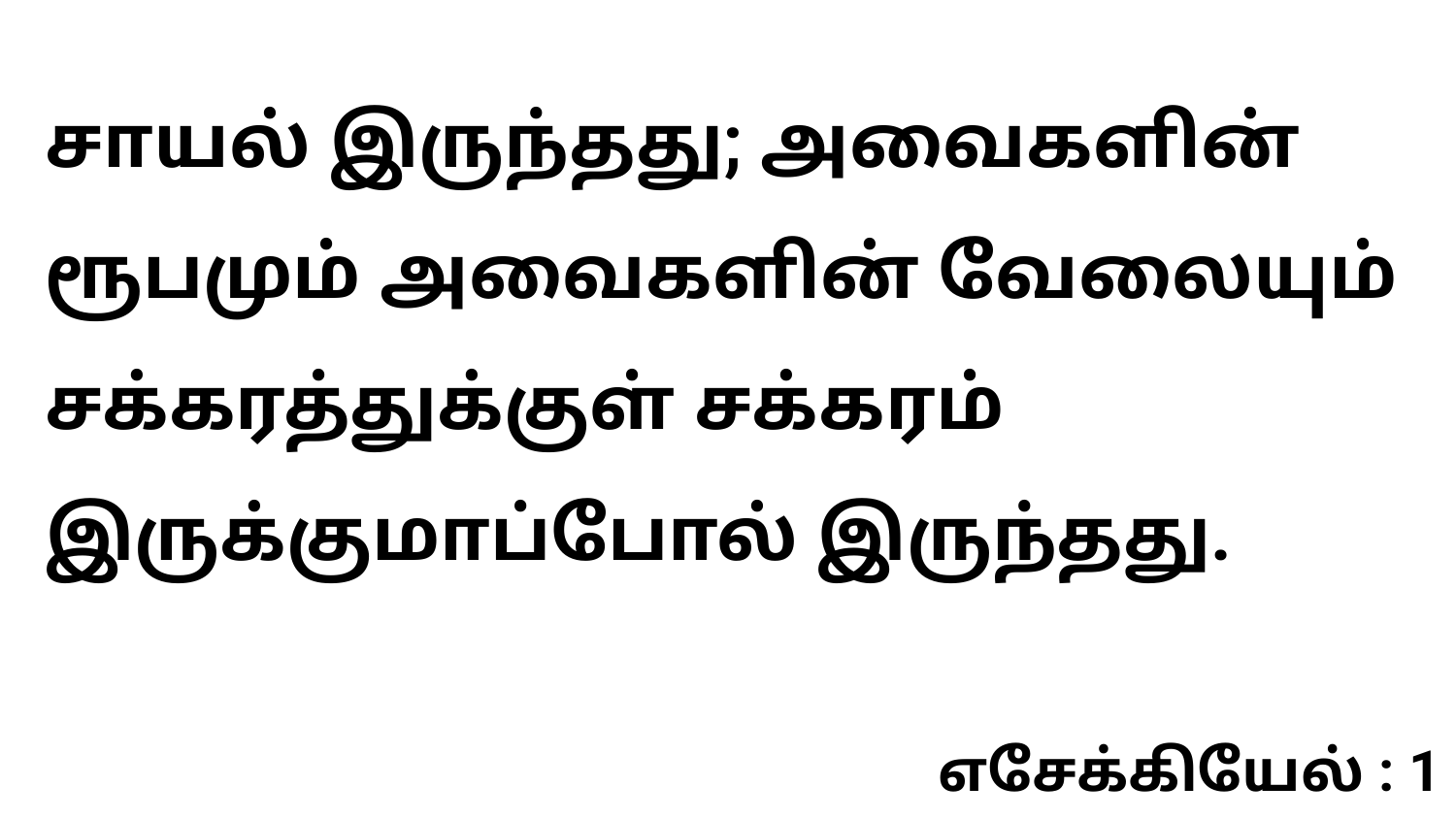

சாயல் இருந்தது; அவைகளின் ரூபமும் அவைகளின் வேலையும் சக்கரத்துக்குள் சக்கரம் இருக்குமாப்போல் இருந்தது.
எசேக்கியேல் : 1